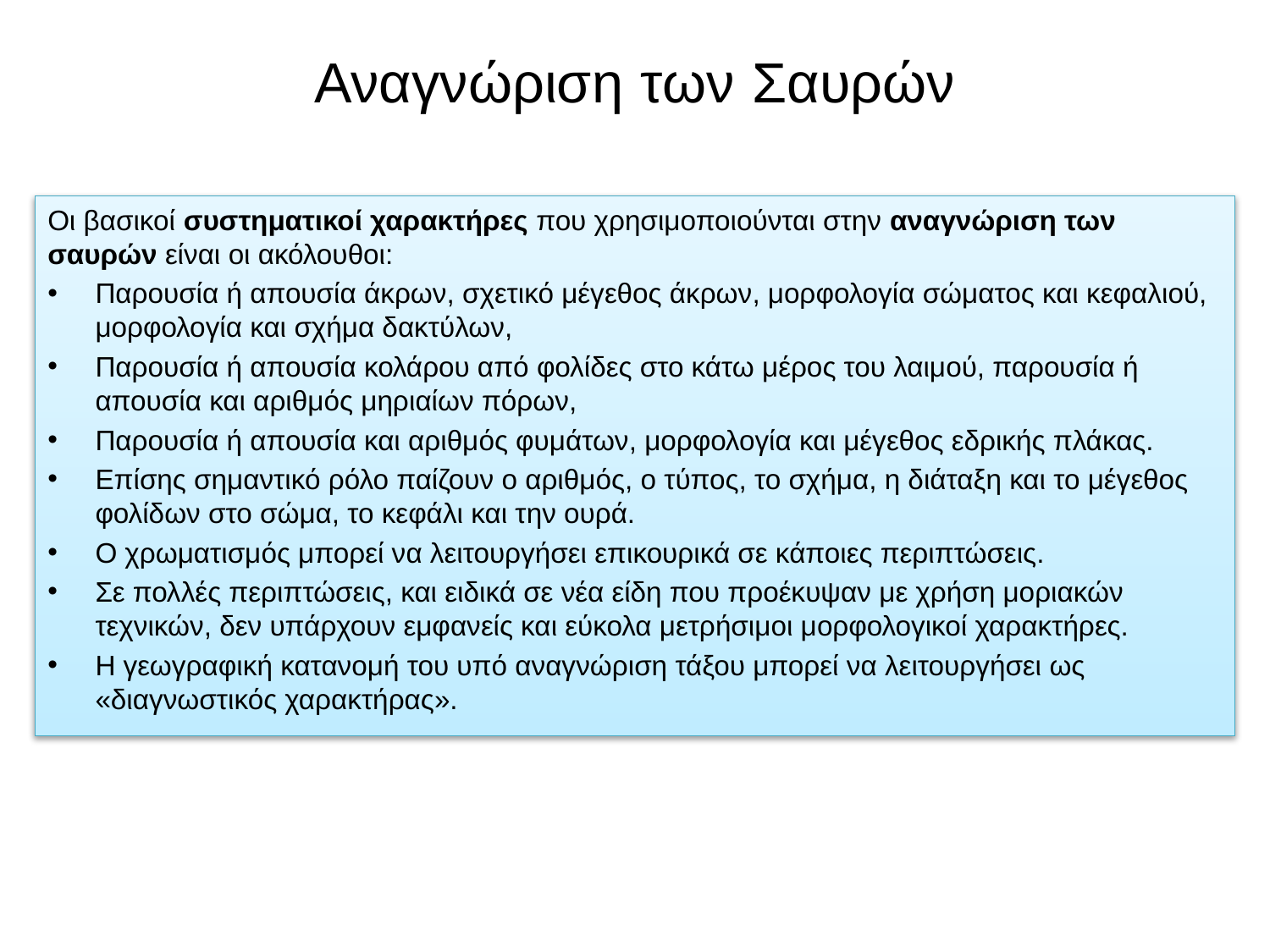

# Αναγνώριση των Σαυρών
Οι βασικοί συστηματικοί χαρακτήρες που χρησιμοποιούνται στην αναγνώριση των σαυρών είναι οι ακόλουθοι:
Παρουσία ή απουσία άκρων, σχετικό μέγεθος άκρων, μορφολογία σώματος και κεφαλιού, μορφολογία και σχήμα δακτύλων,
Παρουσία ή απουσία κολάρου από φολίδες στο κάτω μέρος του λαιμού, παρουσία ή απουσία και αριθμός μηριαίων πόρων,
Παρουσία ή απουσία και αριθμός φυμάτων, μορφολογία και μέγεθος εδρικής πλάκας.
Επίσης σημαντικό ρόλο παίζουν ο αριθμός, ο τύπος, το σχήμα, η διάταξη και το μέγεθος φολίδων στο σώμα, το κεφάλι και την ουρά.
Ο χρωματισμός μπορεί να λειτουργήσει επικουρικά σε κάποιες περιπτώσεις.
Σε πολλές περιπτώσεις, και ειδικά σε νέα είδη που προέκυψαν με χρήση μοριακών τεχνικών, δεν υπάρχουν εμφανείς και εύκολα μετρήσιμοι μορφολογικοί χαρακτήρες.
Η γεωγραφική κατανομή του υπό αναγνώριση τάξου μπορεί να λειτουργήσει ως «διαγνωστικός χαρακτήρας».